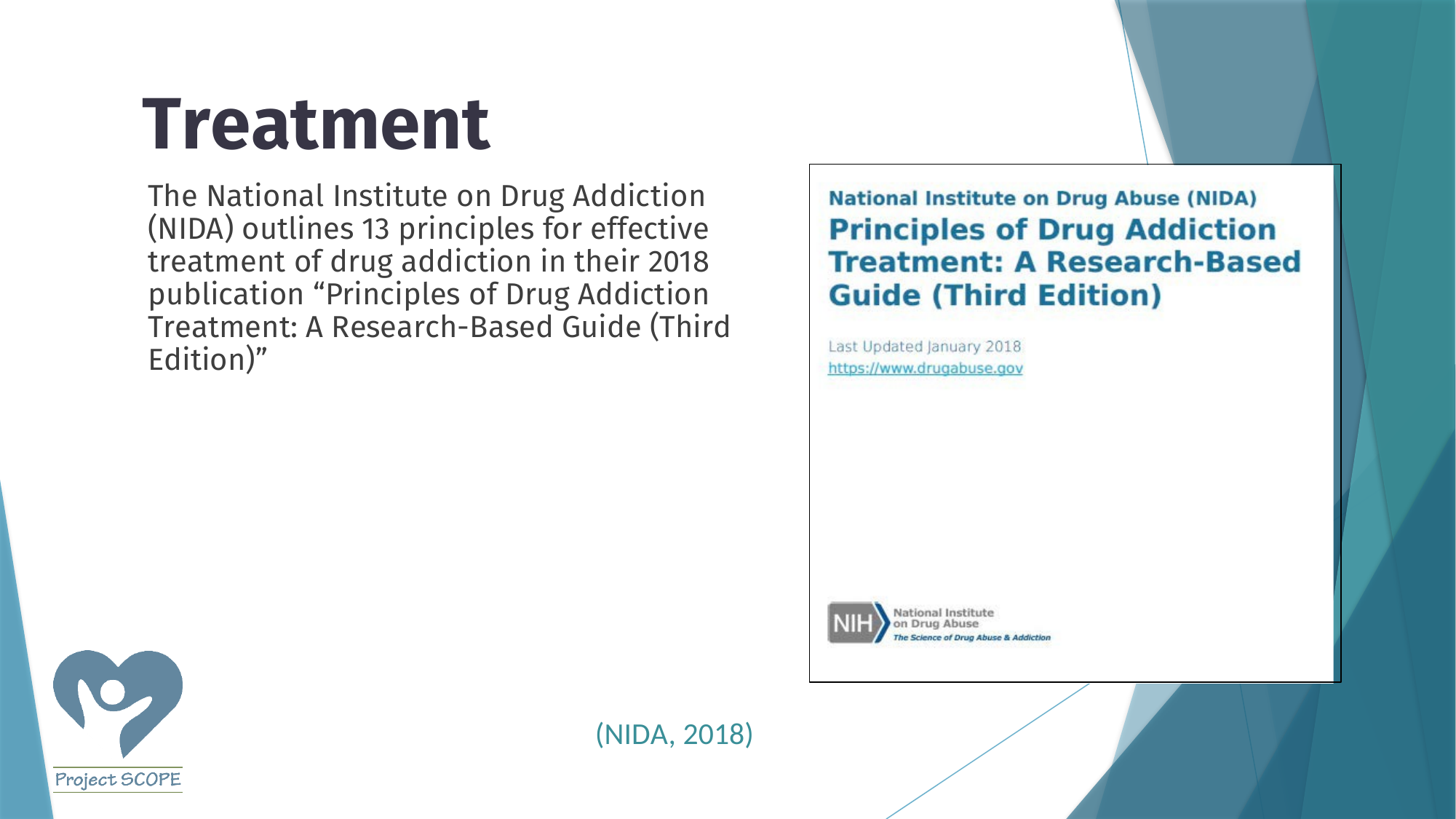

# Treatment

The National Institute on Drug Addiction (NIDA) outlines 13 principles for effective treatment of drug addiction in their 2018 publication “Principles of Drug Addiction Treatment: A Research-Based Guide (Third Edition)”

(NIDA, 2018)
13